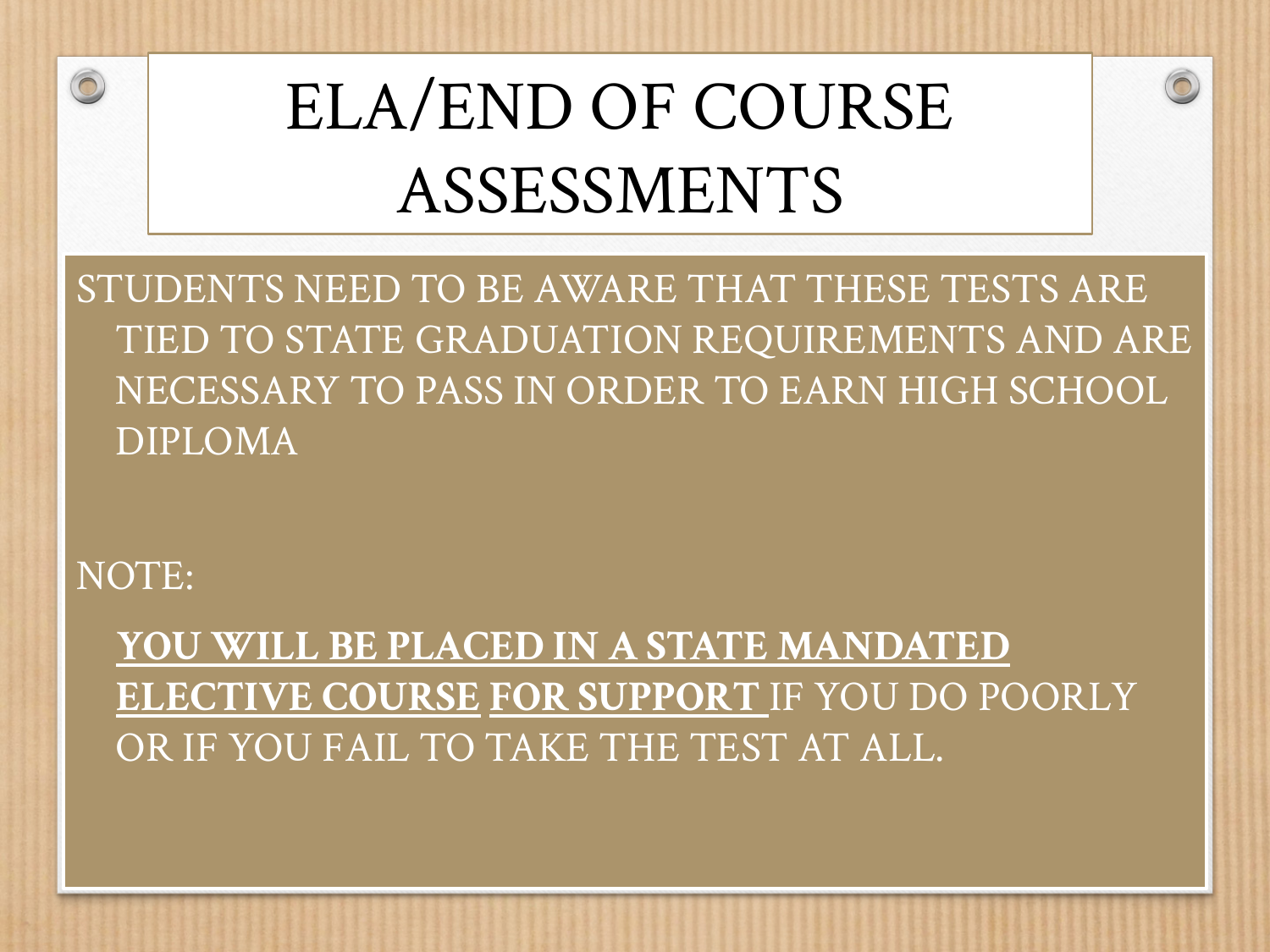

# ELA/END OF COURSE ASSESSMENTS
STUDENTS NEED TO BE AWARE THAT THESE TESTS ARE TIED TO STATE GRADUATION REQUIREMENTS AND ARE NECESSARY TO PASS IN ORDER TO EARN HIGH SCHOOL DIPLOMA

NOTE:
YOU WILL BE PLACED IN A STATE MANDATED ELECTIVE COURSE FOR SUPPORT IF YOU DO POORLY OR IF YOU FAIL TO TAKE THE TEST AT ALL.